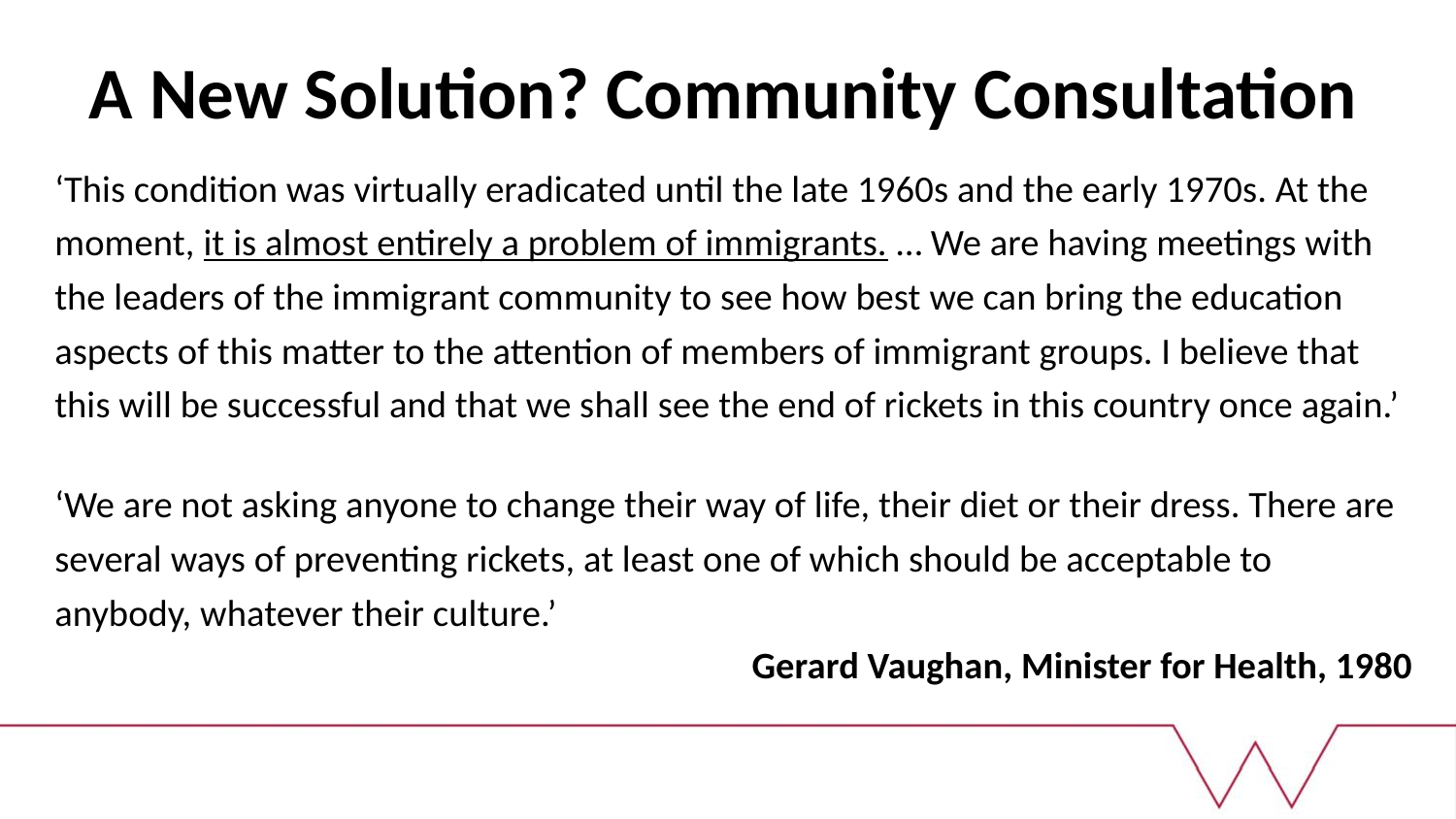

# A New Solution? Community Consultation
‘This condition was virtually eradicated until the late 1960s and the early 1970s. At the moment, it is almost entirely a problem of immigrants. … We are having meetings with the leaders of the immigrant community to see how best we can bring the education aspects of this matter to the attention of members of immigrant groups. I believe that this will be successful and that we shall see the end of rickets in this country once again.’

‘We are not asking anyone to change their way of life, their diet or their dress. There are several ways of preventing rickets, at least one of which should be acceptable to anybody, whatever their culture.’
Gerard Vaughan, Minister for Health, 1980